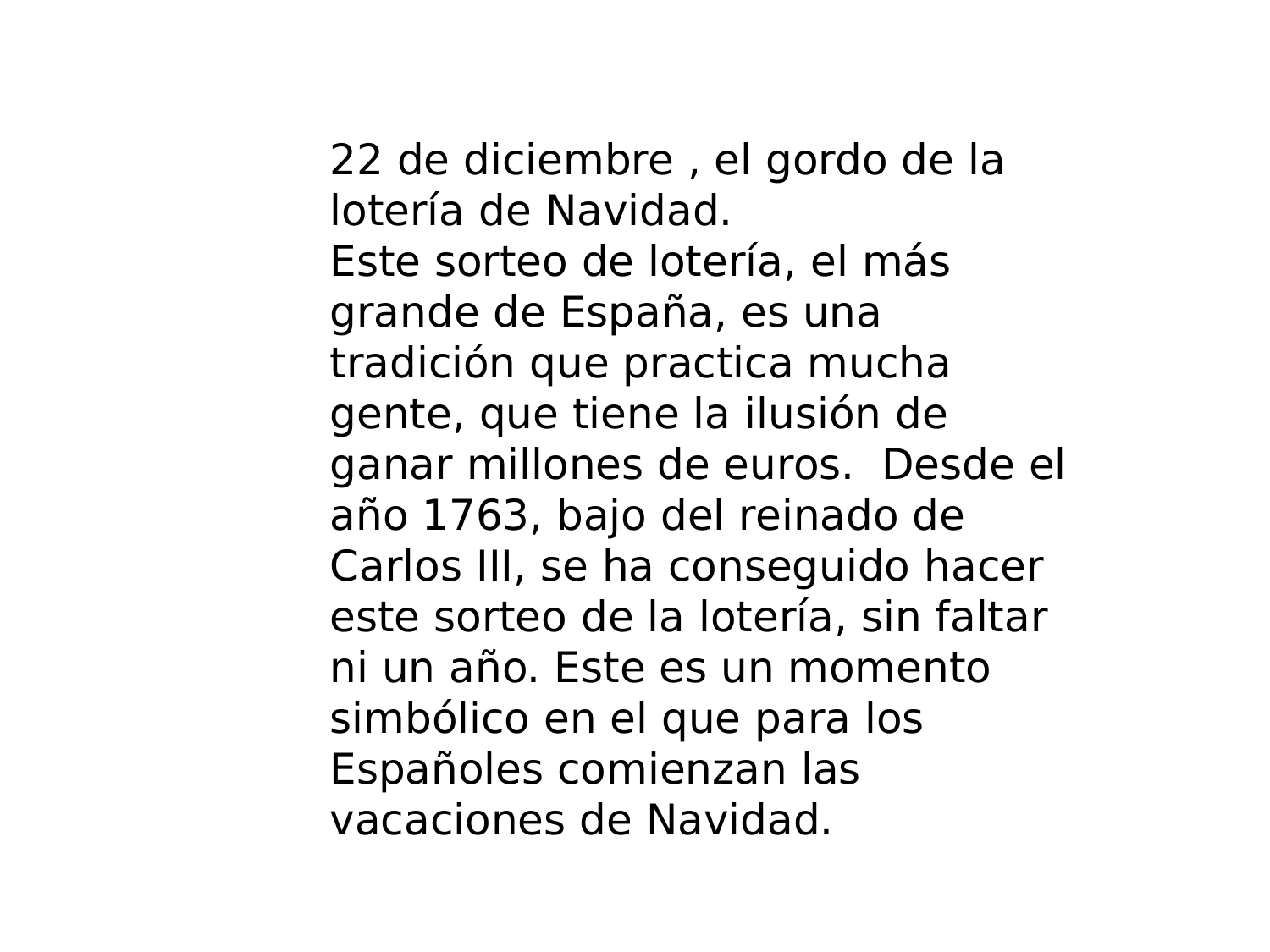

#
22 de diciembre , el gordo de la lotería de Navidad.
Este sorteo de lotería, el más grande de España, es una tradición que practica mucha gente, que tiene la ilusión de ganar millones de euros.  Desde el año 1763, bajo del reinado de Carlos III, se ha conseguido hacer este sorteo de la lotería, sin faltar ni un año. Este es un momento simbólico en el que para los Españoles comienzan las vacaciones de Navidad.